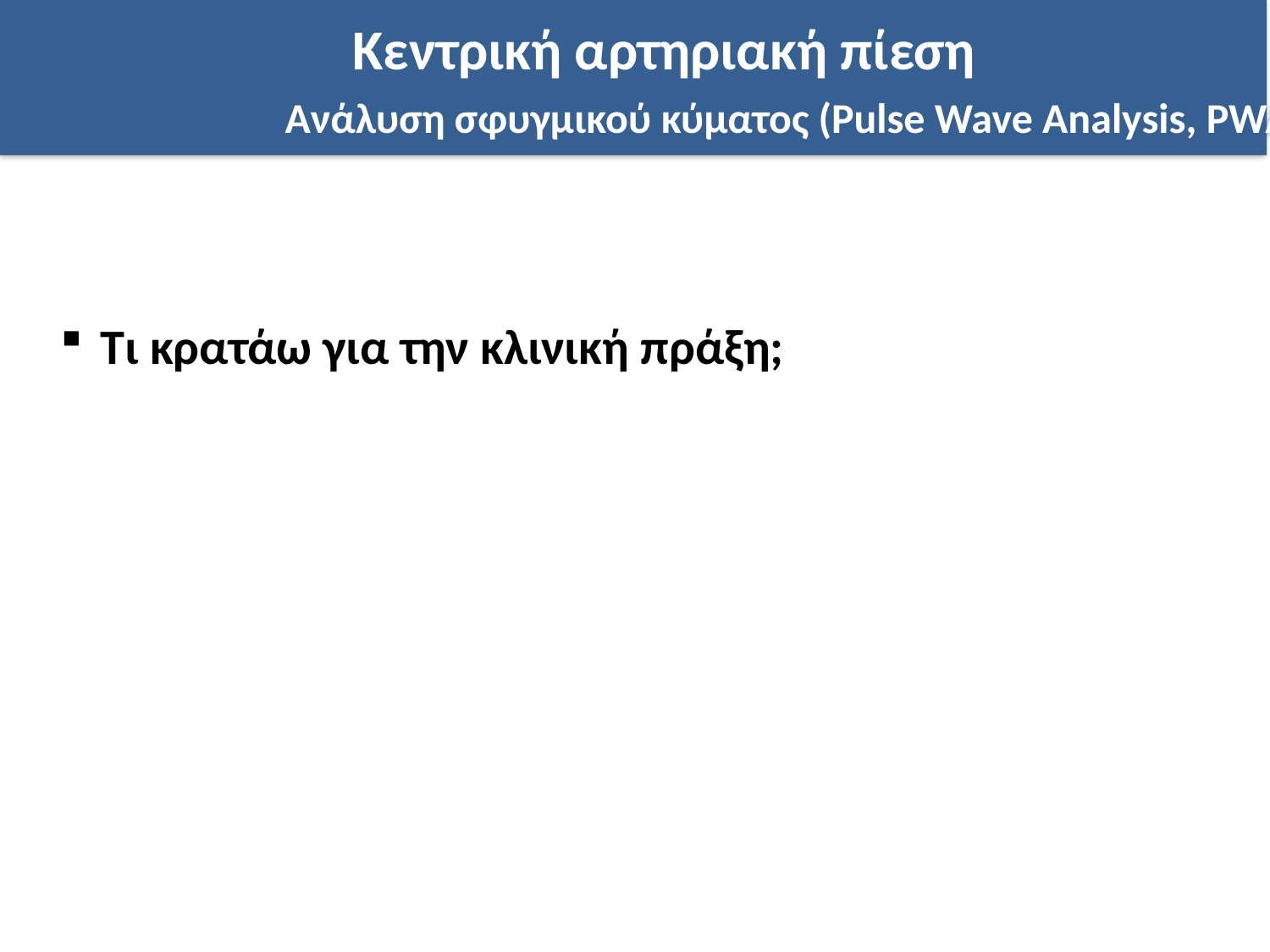

Κεντρική αρτηριακή πίεση
  Ανάλυση σφυγμικού κύματος (Pulse Wave Analysis, PWA)
Τι κρατάω για την κλινική πράξη;